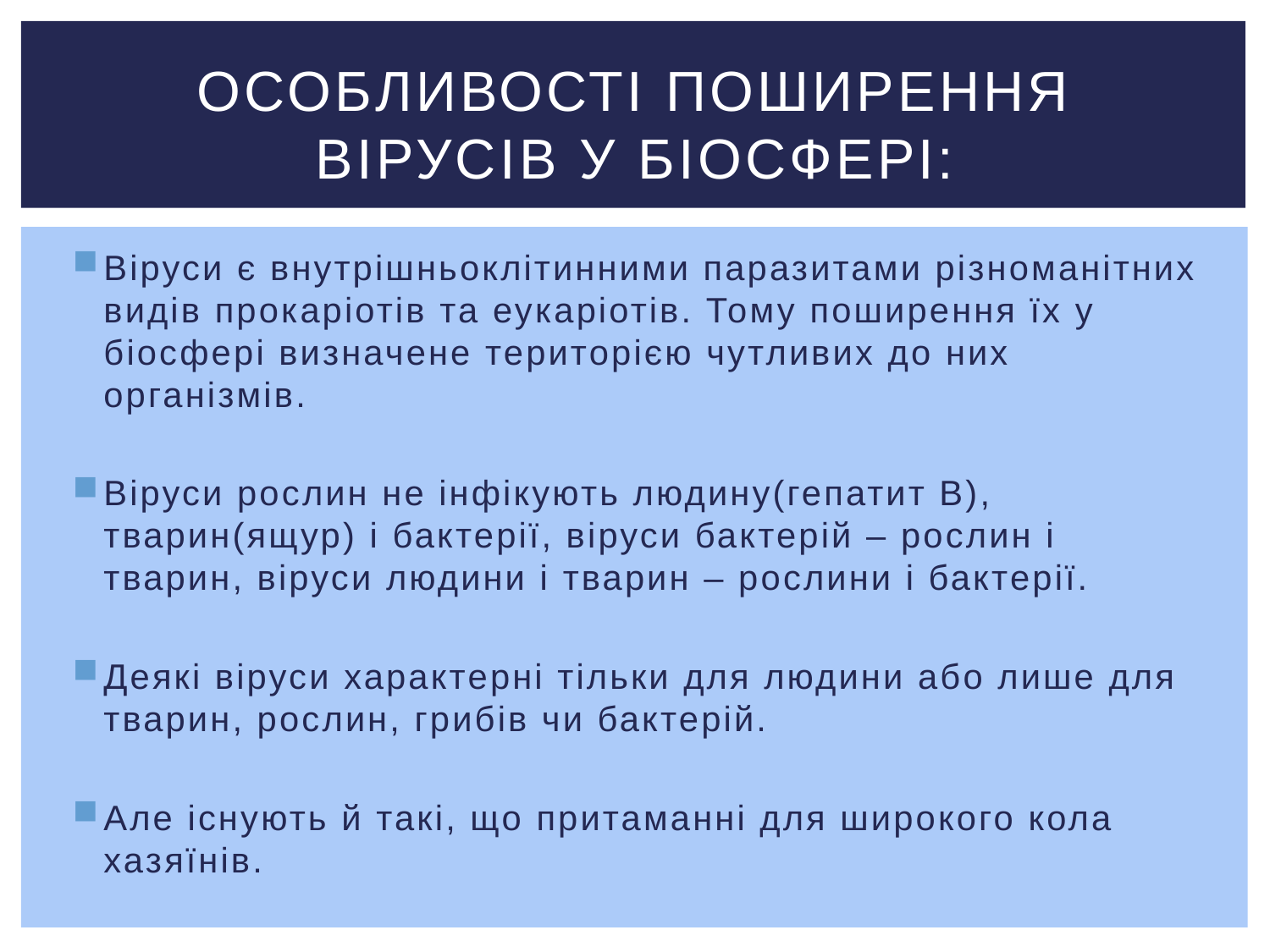

# Особливості поширення вірусів у біосфері:
Віруси є внутрішньоклітинними паразитами різноманітних видів прокаріотів та еукаріотів. Тому поширення їх у біосфері визначене територією чутливих до них організмів.

Віруси рослин не інфікують людину(гепатит В), тварин(ящур) і бактерії, віруси бактерій – рослин і тварин, віруси людини і тварин – рослини і бактерії.

Деякі віруси характерні тільки для людини або лише для тварин, рослин, грибів чи бактерій.

Але існують й такі, що притаманні для широкого кола хазяїнів.